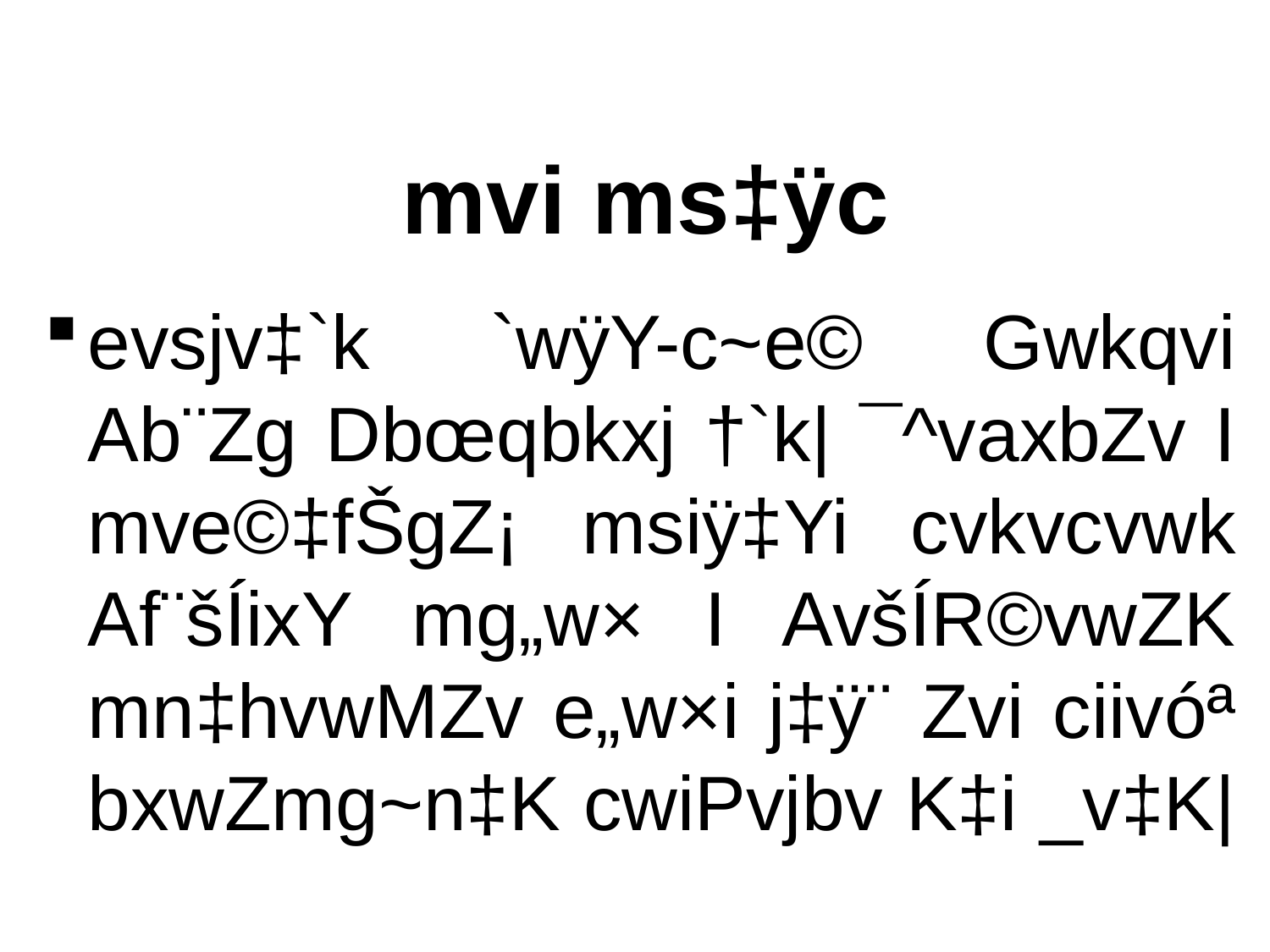

# mvi ms‡ÿc
evsjv‡`k `wÿY-c~e© Gwkqvi Ab¨Zg Dbœqbkxj †`k| ¯^vaxbZv I mve©‡fŠgZ¡ msiÿ‡Yi cvkvcvwk Af¨šÍixY mg„w× I AvšÍR©vwZK mn‡hvwMZv e„w×i j‡ÿ¨ Zvi ciivóª bxwZmg~n‡K cwiPvjbv K‡i _v‡K|